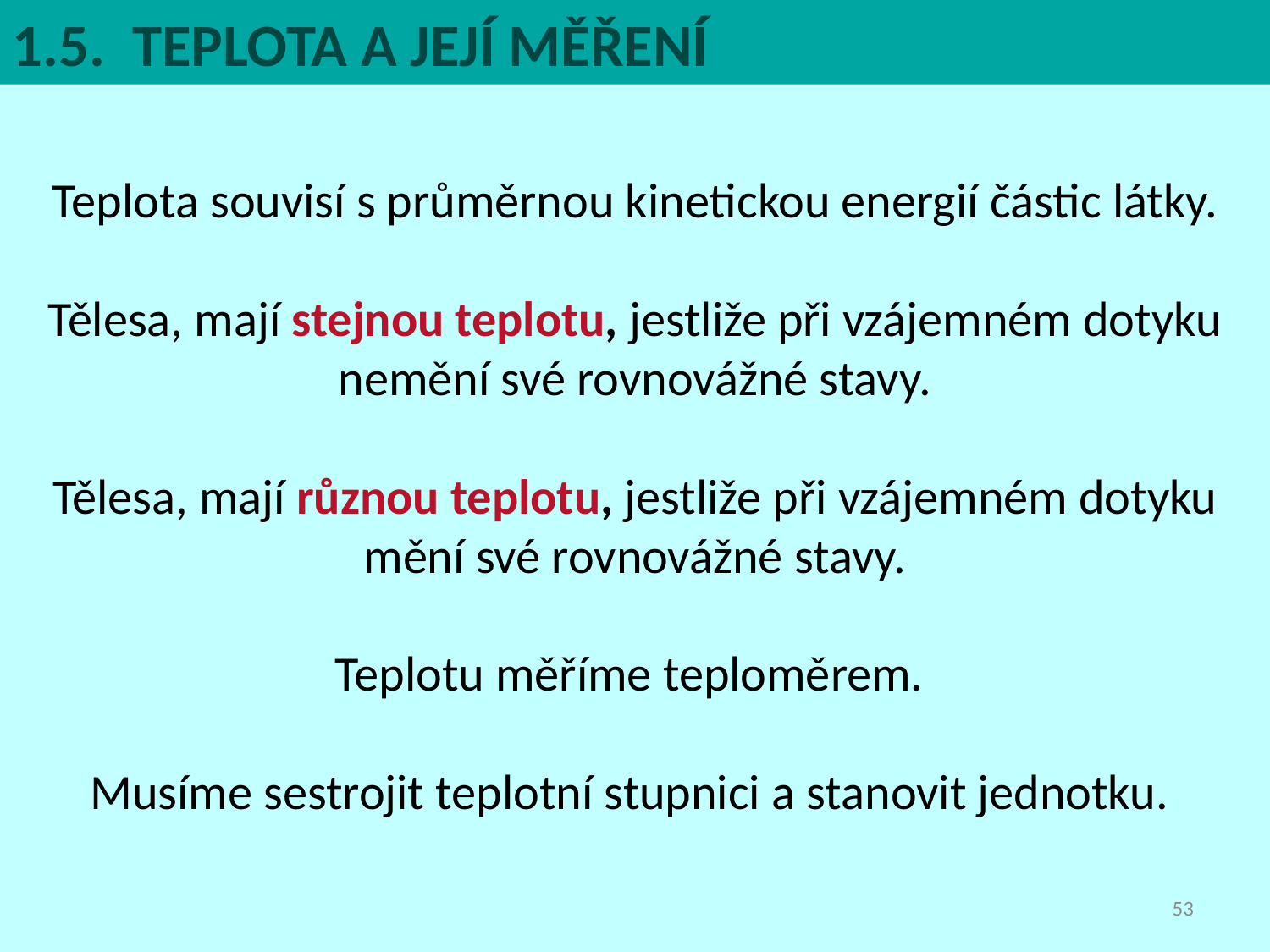

1.5.  TEPLOTA A JEJÍ MĚŘENÍ
Teplota souvisí s průměrnou kinetickou energií částic látky.

Tělesa, mají stejnou teplotu, jestliže při vzájemném dotyku nemění své rovnovážné stavy.

Tělesa, mají různou teplotu, jestliže při vzájemném dotyku mění své rovnovážné stavy.

Teplotu měříme teploměrem.

Musíme sestrojit teplotní stupnici a stanovit jednotku.
53